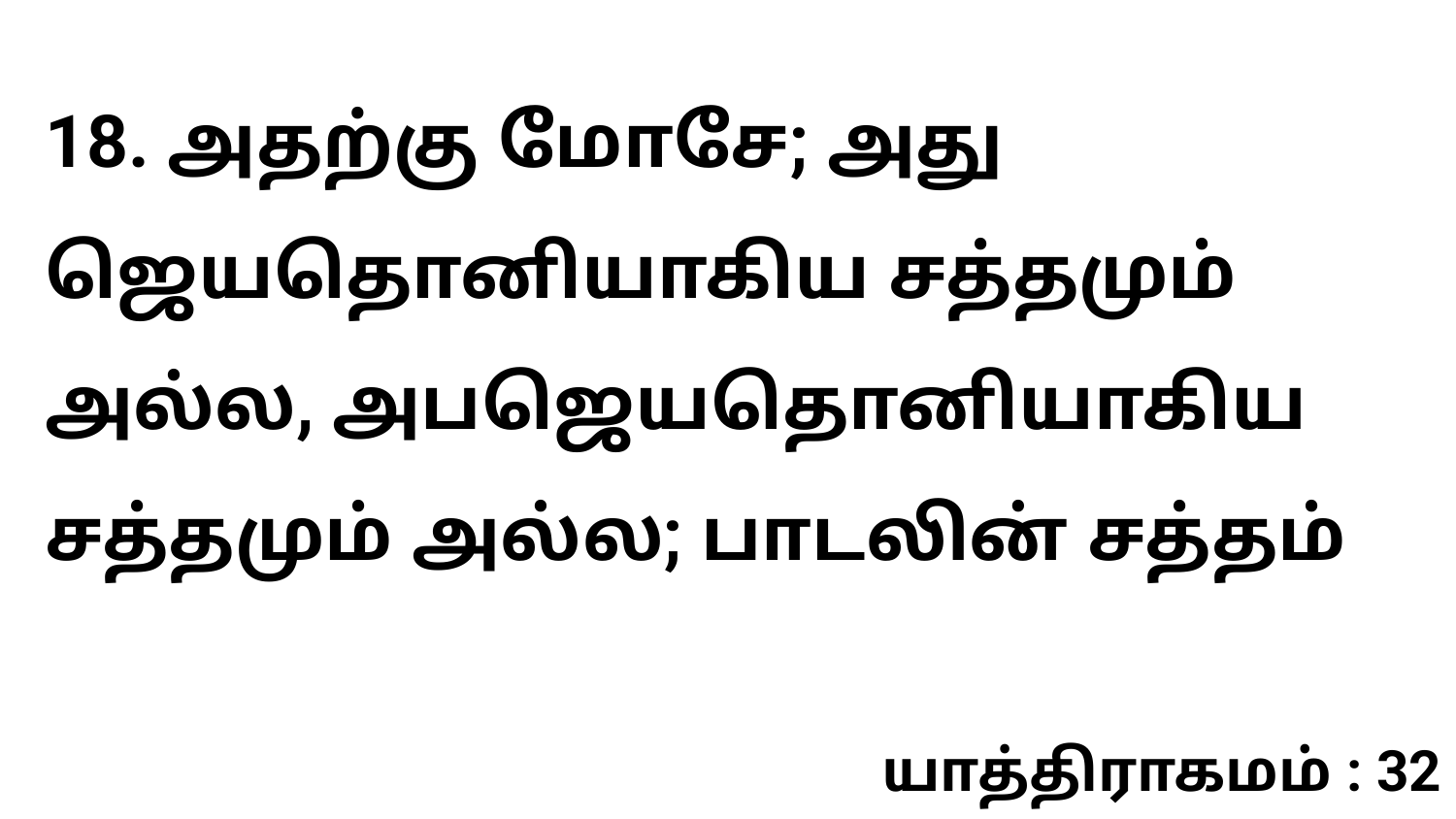

18. அதற்கு மோசே; அது ஜெயதொனியாகிய சத்தமும் அல்ல, அபஜெயதொனியாகிய சத்தமும் அல்ல; பாடலின் சத்தம்
யாத்திராகமம் : 32